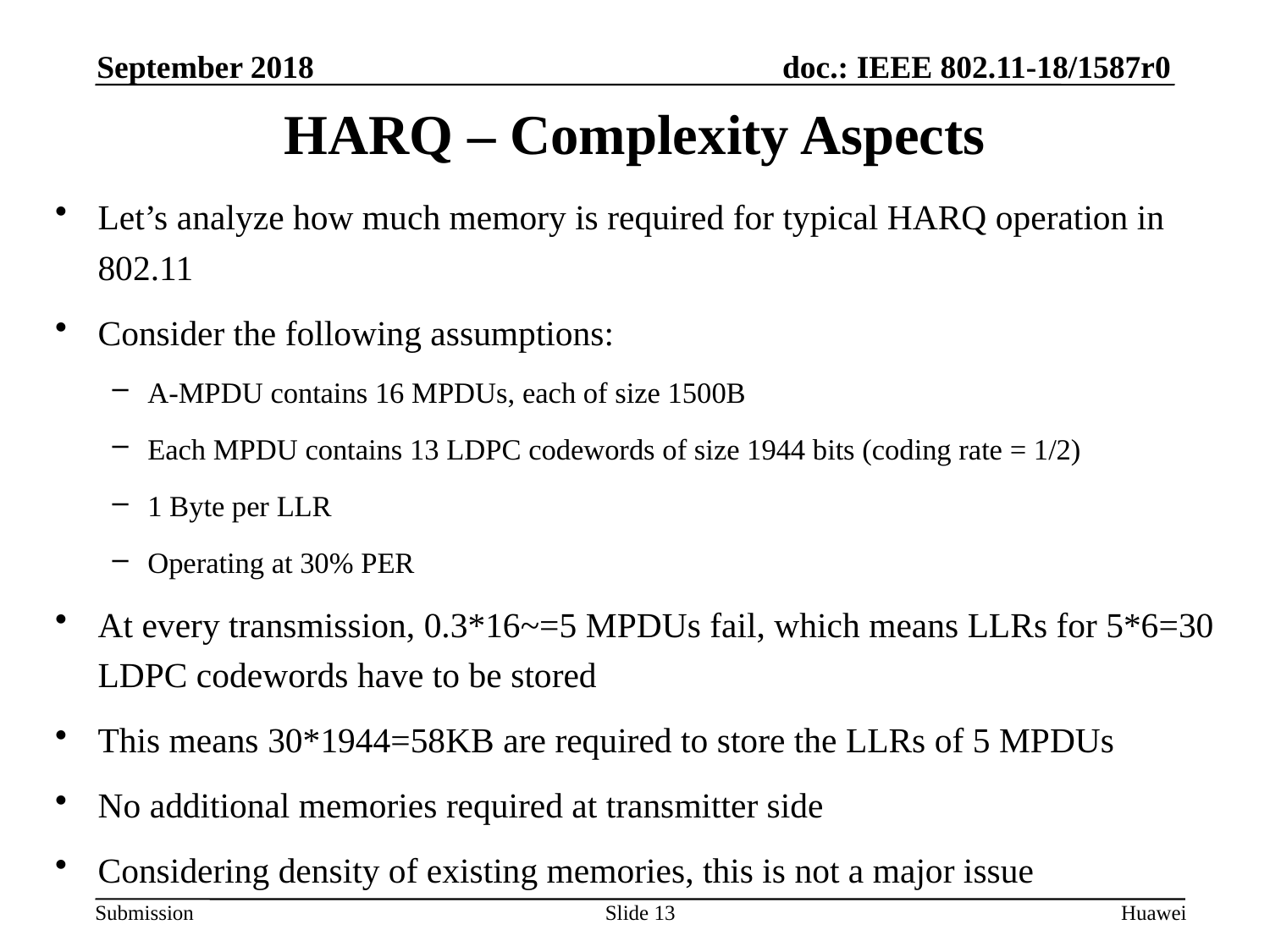

September 2018
# HARQ – Complexity Aspects
Let’s analyze how much memory is required for typical HARQ operation in 802.11
Consider the following assumptions:
A-MPDU contains 16 MPDUs, each of size 1500B
Each MPDU contains 13 LDPC codewords of size 1944 bits (coding rate = 1/2)
1 Byte per LLR
Operating at 30% PER
At every transmission, 0.3*16~=5 MPDUs fail, which means LLRs for 5*6=30 LDPC codewords have to be stored
This means 30*1944=58KB are required to store the LLRs of 5 MPDUs
No additional memories required at transmitter side
Considering density of existing memories, this is not a major issue
Slide 13
Huawei